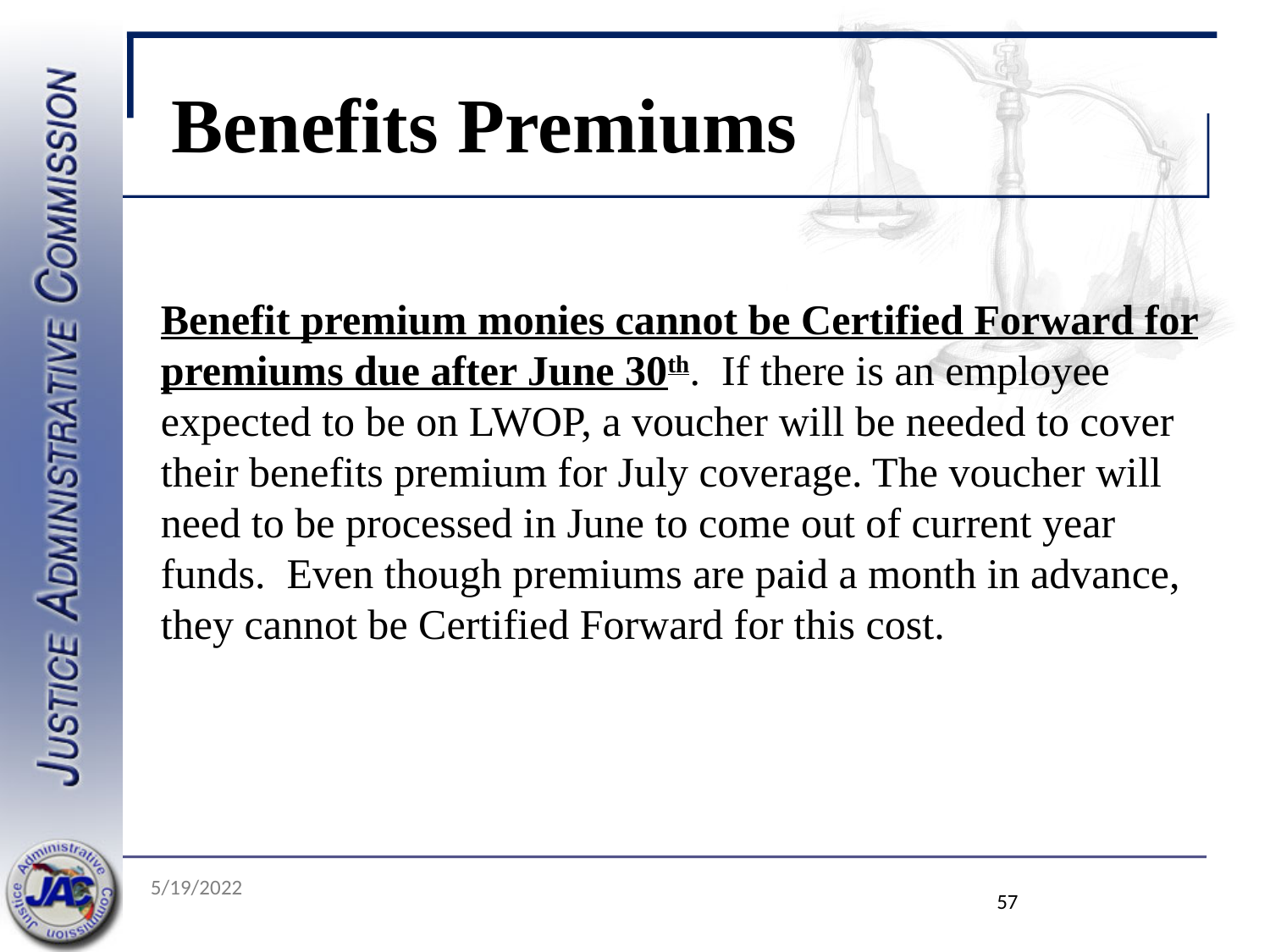

# Benefits Premiums
Benefit premium monies cannot be Certified Forward for premiums due after June 30th.  If there is an employee expected to be on LWOP, a voucher will be needed to cover their benefits premium for July coverage. The voucher will need to be processed in June to come out of current year funds.  Even though premiums are paid a month in advance, they cannot be Certified Forward for this cost.

5/19/2022
57